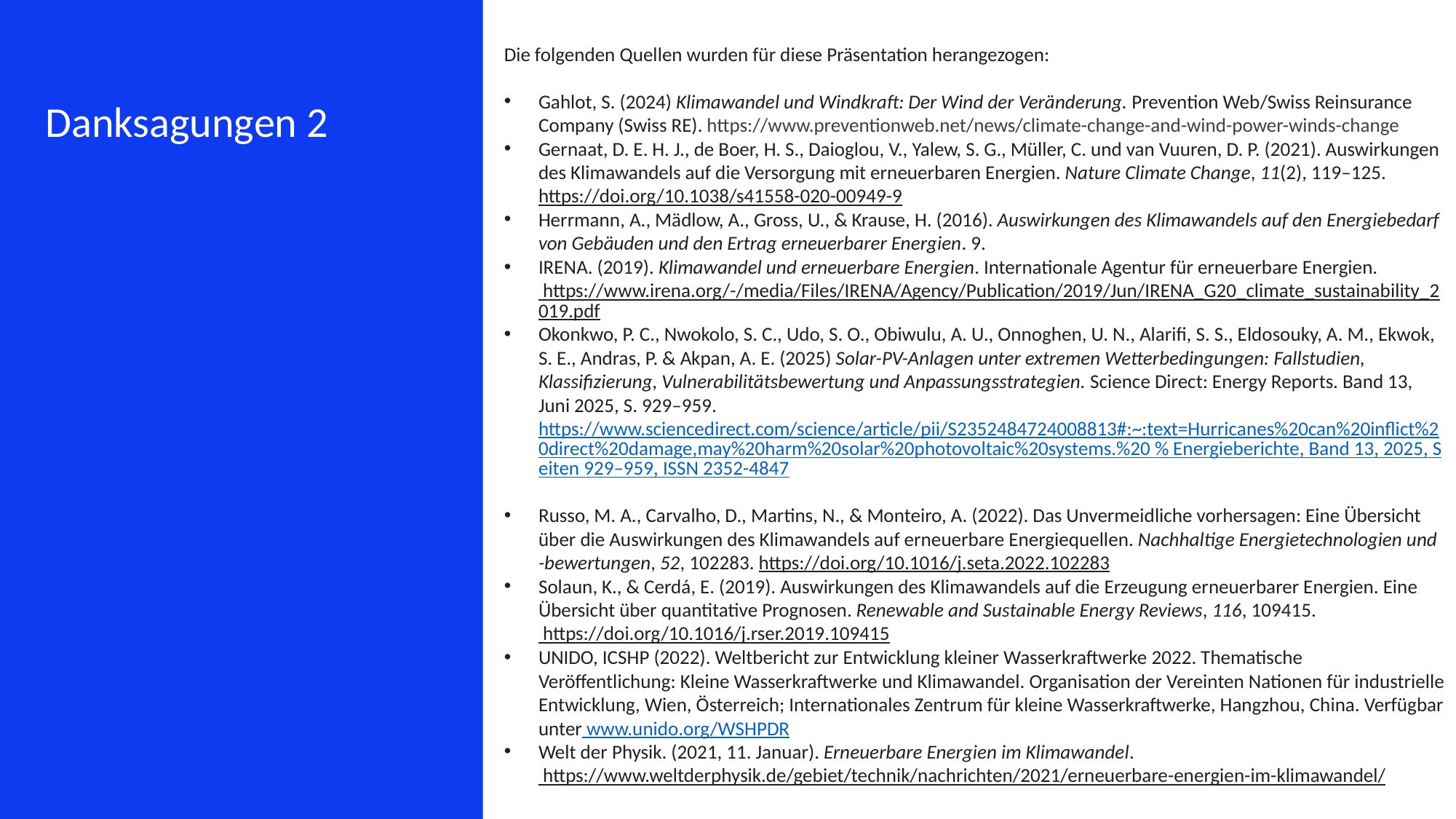

Die folgenden Quellen wurden für diese Präsentation herangezogen:

Gahlot, S. (2024) Klimawandel und Windkraft: Der Wind der Veränderung. Prevention Web/Swiss Reinsurance Company (Swiss RE). https://www.preventionweb.net/news/climate-change-and-wind-power-winds-change
Gernaat, D. E. H. J., de Boer, H. S., Daioglou, V., Yalew, S. G., Müller, C. und van Vuuren, D. P. (2021). Auswirkungen des Klimawandels auf die Versorgung mit erneuerbaren Energien. Nature Climate Change, 11(2), 119–125. https://doi.org/10.1038/s41558-020-00949-9
Herrmann, A., Mädlow, A., Gross, U., & Krause, H. (2016). Auswirkungen des Klimawandels auf den Energiebedarf von Gebäuden und den Ertrag erneuerbarer Energien. 9.
IRENA. (2019). Klimawandel und erneuerbare Energien. Internationale Agentur für erneuerbare Energien. https://www.irena.org/-/media/Files/IRENA/Agency/Publication/2019/Jun/IRENA_G20_climate_sustainability_2019.pdf
Okonkwo, P. C., Nwokolo, S. C., Udo, S. O., Obiwulu, A. U., Onnoghen, U. N., Alarifi, S. S., Eldosouky, A. M., Ekwok, S. E., Andras, P. & Akpan, A. E. (2025) Solar-PV-Anlagen unter extremen Wetterbedingungen: Fallstudien, Klassifizierung, Vulnerabilitätsbewertung und Anpassungsstrategien. Science Direct: Energy Reports. Band 13, Juni 2025, S. 929–959. https://www.sciencedirect.com/science/article/pii/S2352484724008813#:~:text=Hurricanes%20can%20inflict%20direct%20damage,may%20harm%20solar%20photovoltaic%20systems.%20 % Energieberichte, Band 13, 2025, Seiten 929–959, ISSN 2352-4847
Russo, M. A., Carvalho, D., Martins, N., & Monteiro, A. (2022). Das Unvermeidliche vorhersagen: Eine Übersicht über die Auswirkungen des Klimawandels auf erneuerbare Energiequellen. Nachhaltige Energietechnologien und -bewertungen, 52, 102283. https://doi.org/10.1016/j.seta.2022.102283
Solaun, K., & Cerdá, E. (2019). Auswirkungen des Klimawandels auf die Erzeugung erneuerbarer Energien. Eine Übersicht über quantitative Prognosen. Renewable and Sustainable Energy Reviews, 116, 109415. https://doi.org/10.1016/j.rser.2019.109415
UNIDO, ICSHP (2022). Weltbericht zur Entwicklung kleiner Wasserkraftwerke 2022. Thematische Veröffentlichung: Kleine Wasserkraftwerke und Klimawandel. Organisation der Vereinten Nationen für industrielle Entwicklung, Wien, Österreich; Internationales Zentrum für kleine Wasserkraftwerke, Hangzhou, China. Verfügbar unter www.unido.org/WSHPDR
Welt der Physik. (2021, 11. Januar). Erneuerbare Energien im Klimawandel. https://www.weltderphysik.de/gebiet/technik/nachrichten/2021/erneuerbare-energien-im-klimawandel/

Danksagungen 2